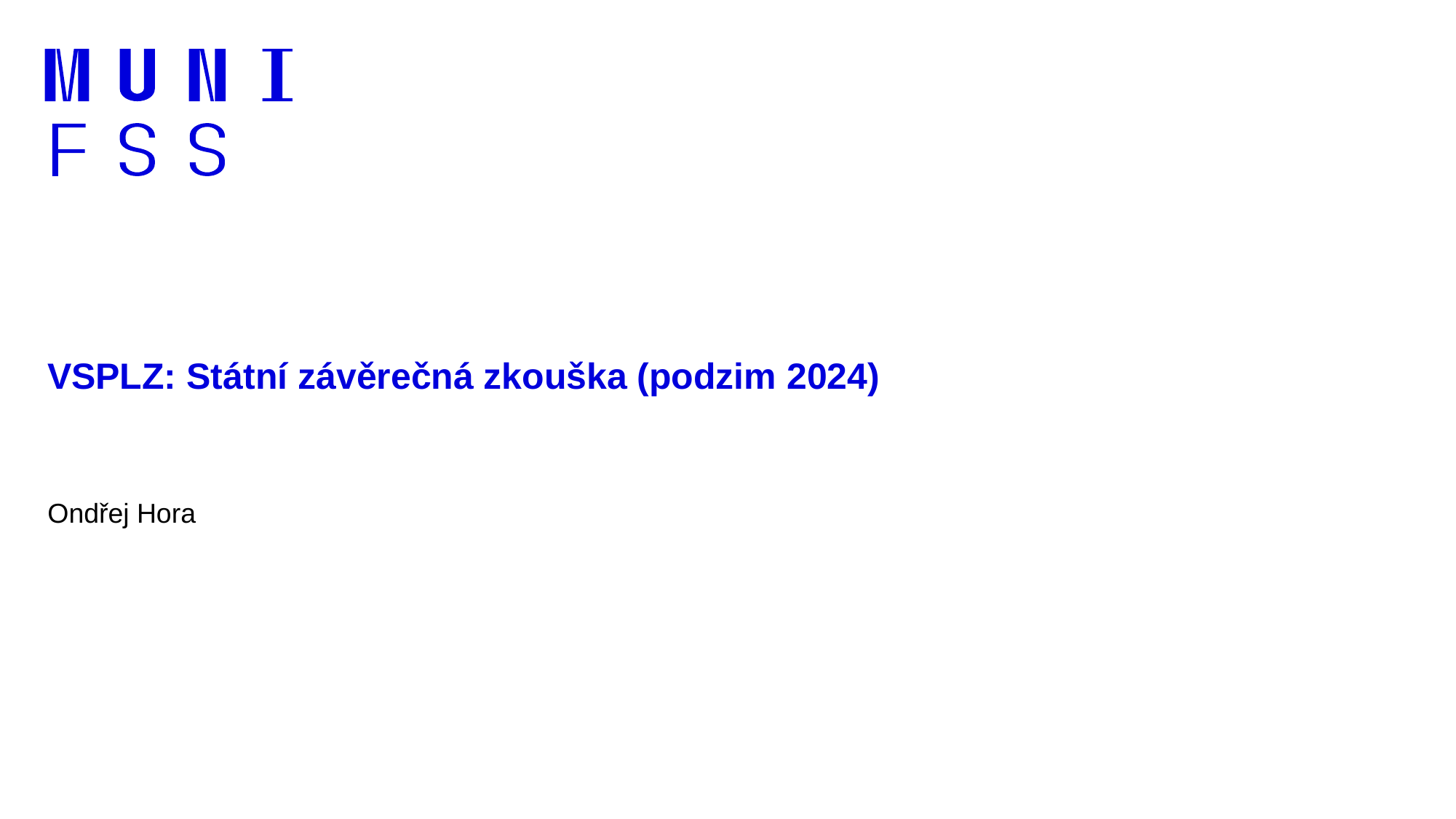

# VSPLZ: Státní závěrečná zkouška (podzim 2024)
Ondřej Hora